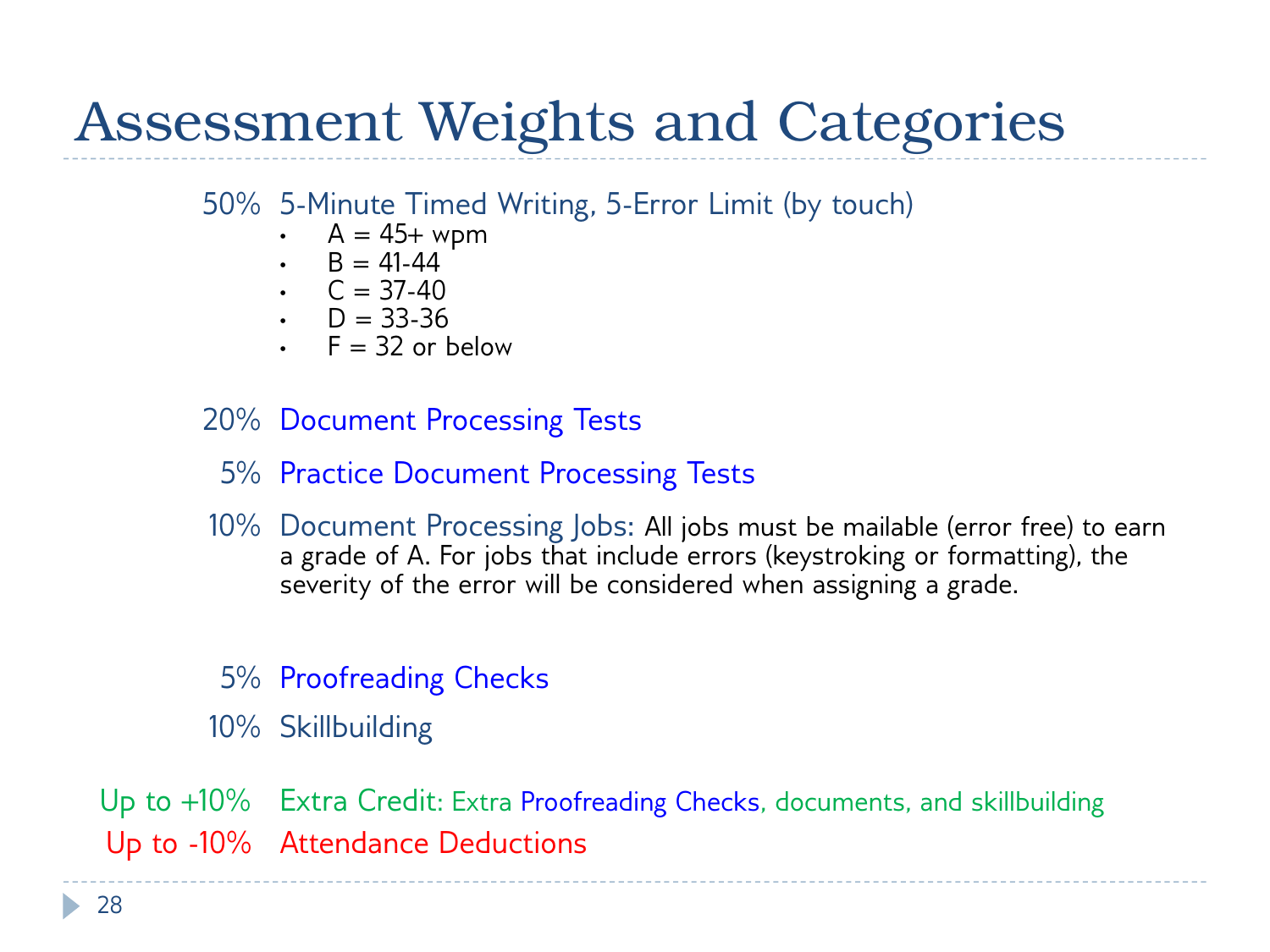

Assessment Weights and Categories
| 50% | 5-Minute Timed Writing, 5-Error Limit (by touch) |
| --- | --- |
|  | A = 45+ wpm B = 41-44 C = 37-40 D = 33-36 F = 32 or below |
| 20% | Document Processing Tests |
| 5% | Practice Document Processing Tests |
| 10% | Document Processing Jobs: All jobs must be mailable (error free) to earn a grade of A. For jobs that include errors (keystroking or formatting), the severity of the error will be considered when assigning a grade. |
| 5% | Proofreading Checks |
| 10% | Skillbuilding |
| Up to +10% | Extra Credit: Extra Proofreading Checks, documents, and skillbuilding |
| Up to -10% | Attendance Deductions |
28